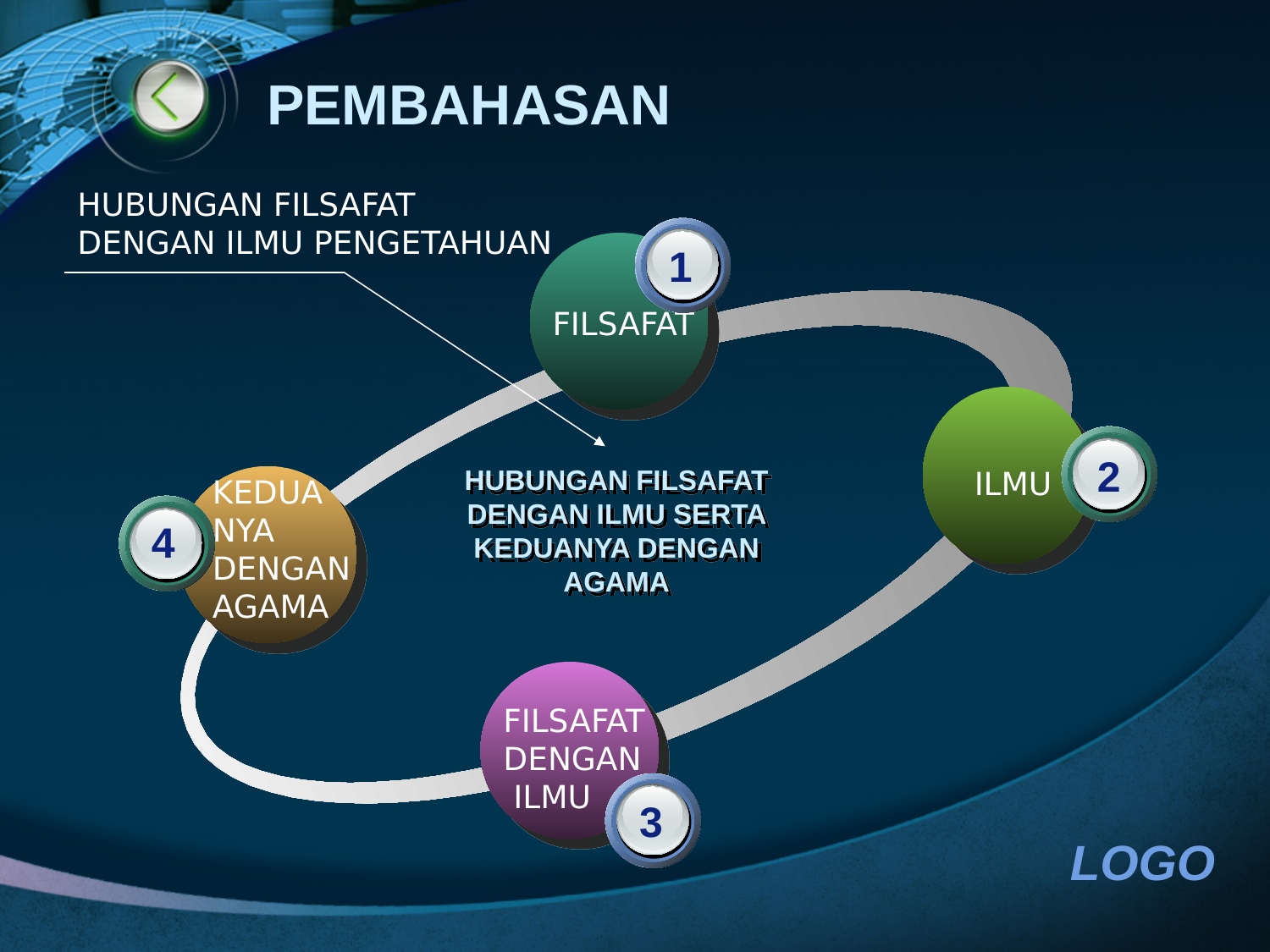

# PEMBAHASAN
HUBUNGAN FILSAFAT
DENGAN ILMU PENGETAHUAN

1

FILSAFAT

2
HUBUNGAN FILSAFAT DENGAN ILMU SERTA KEDUANYA DENGAN AGAMA
ILMU

KEDUA
NYA
DENGAN
AGAMA

4

FILSAFAT
DENGAN
 ILMU

3